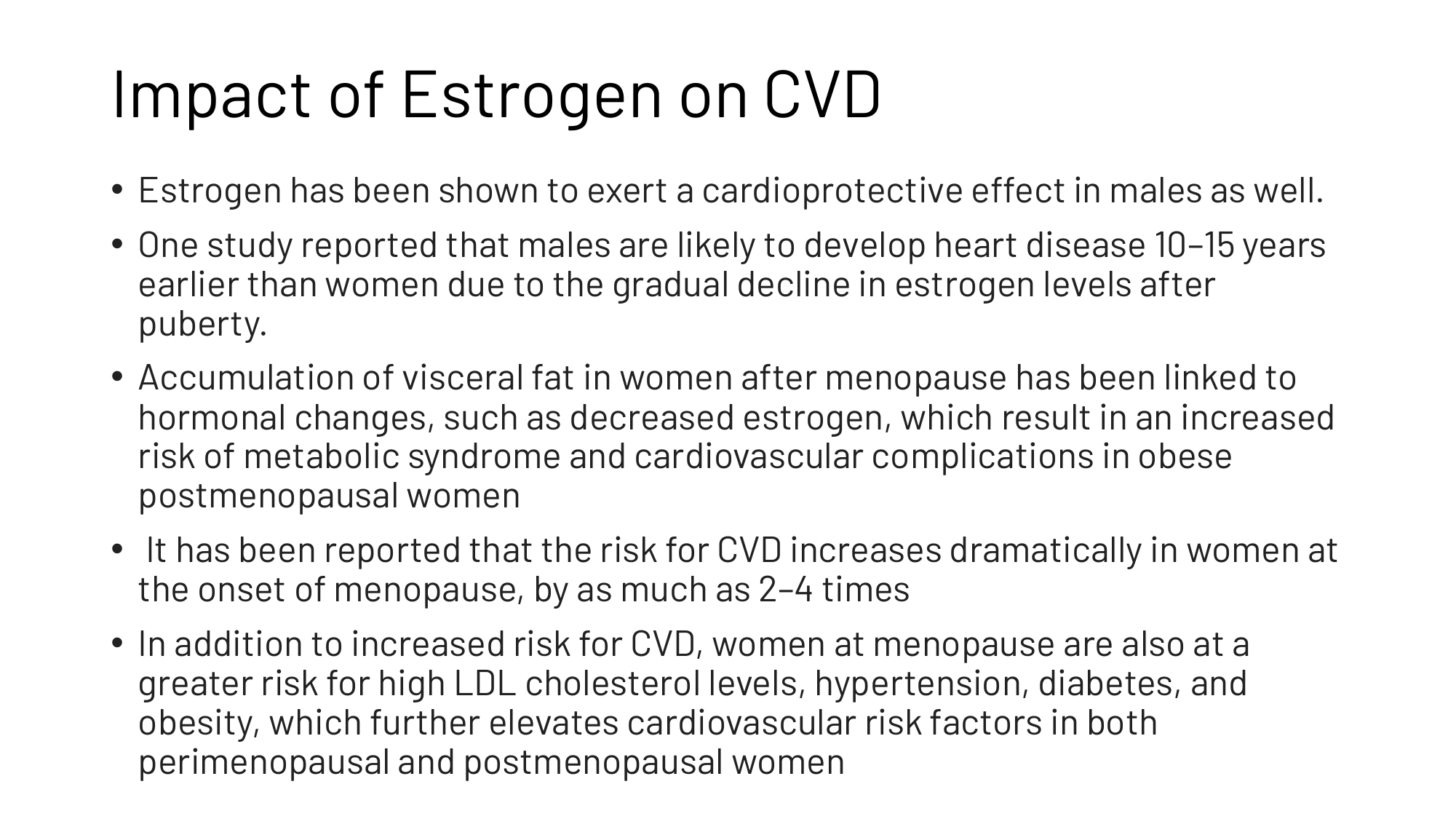

# Impact of Estrogen on CVD
Estrogen has been shown to exert a cardioprotective effect in males as well.
One study reported that males are likely to develop heart disease 10–15 years earlier than women due to the gradual decline in estrogen levels after puberty.
Accumulation of visceral fat in women after menopause has been linked to hormonal changes, such as decreased estrogen, which result in an increased risk of metabolic syndrome and cardiovascular complications in obese postmenopausal women
 It has been reported that the risk for CVD increases dramatically in women at the onset of menopause, by as much as 2–4 times
In addition to increased risk for CVD, women at menopause are also at a greater risk for high LDL cholesterol levels, hypertension, diabetes, and obesity, which further elevates cardiovascular risk factors in both perimenopausal and postmenopausal women